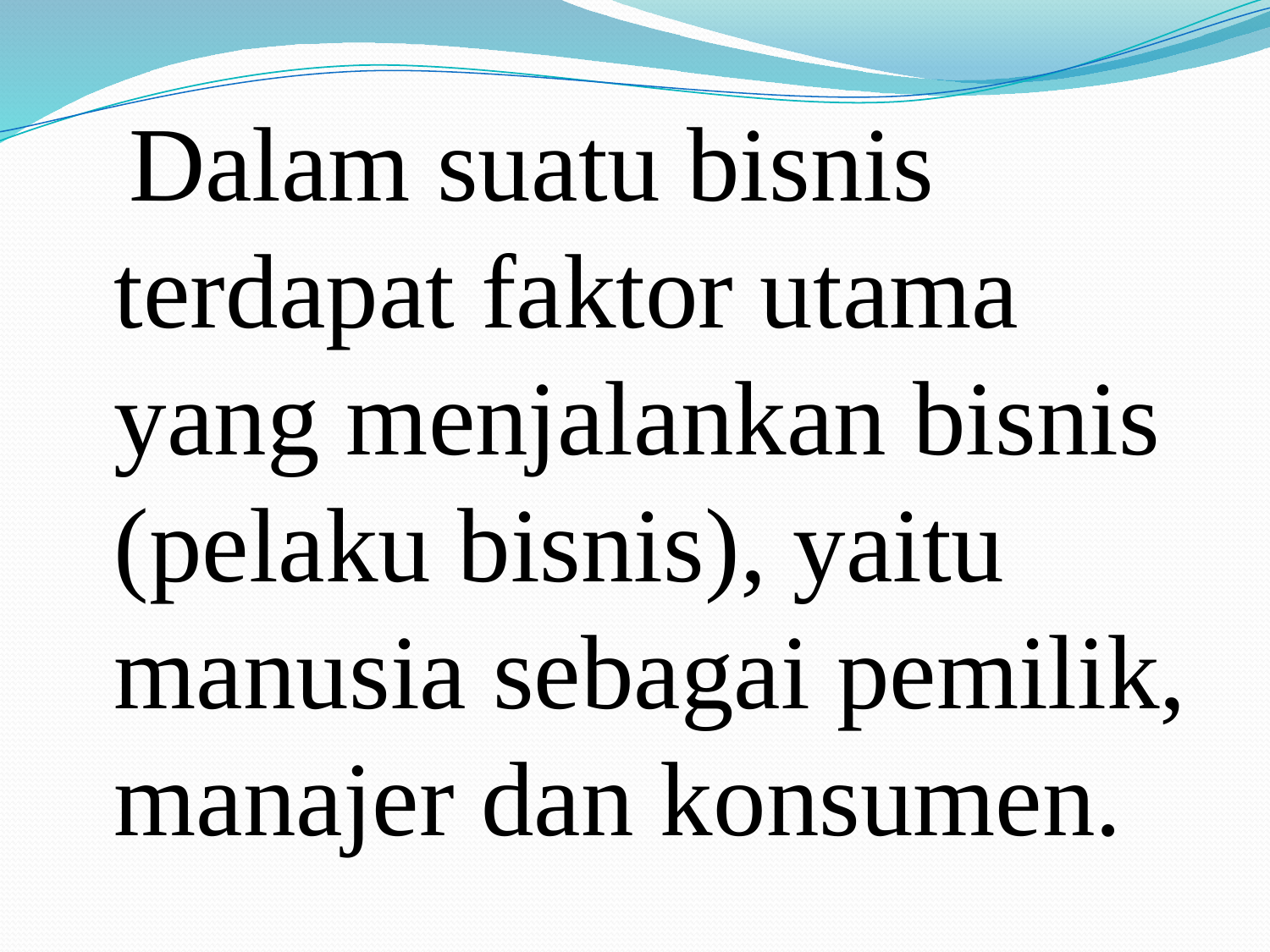

Dalam suatu bisnis terdapat faktor utama yang menjalankan bisnis (pelaku bisnis), yaitu manusia sebagai pemilik, manajer dan konsumen.
#